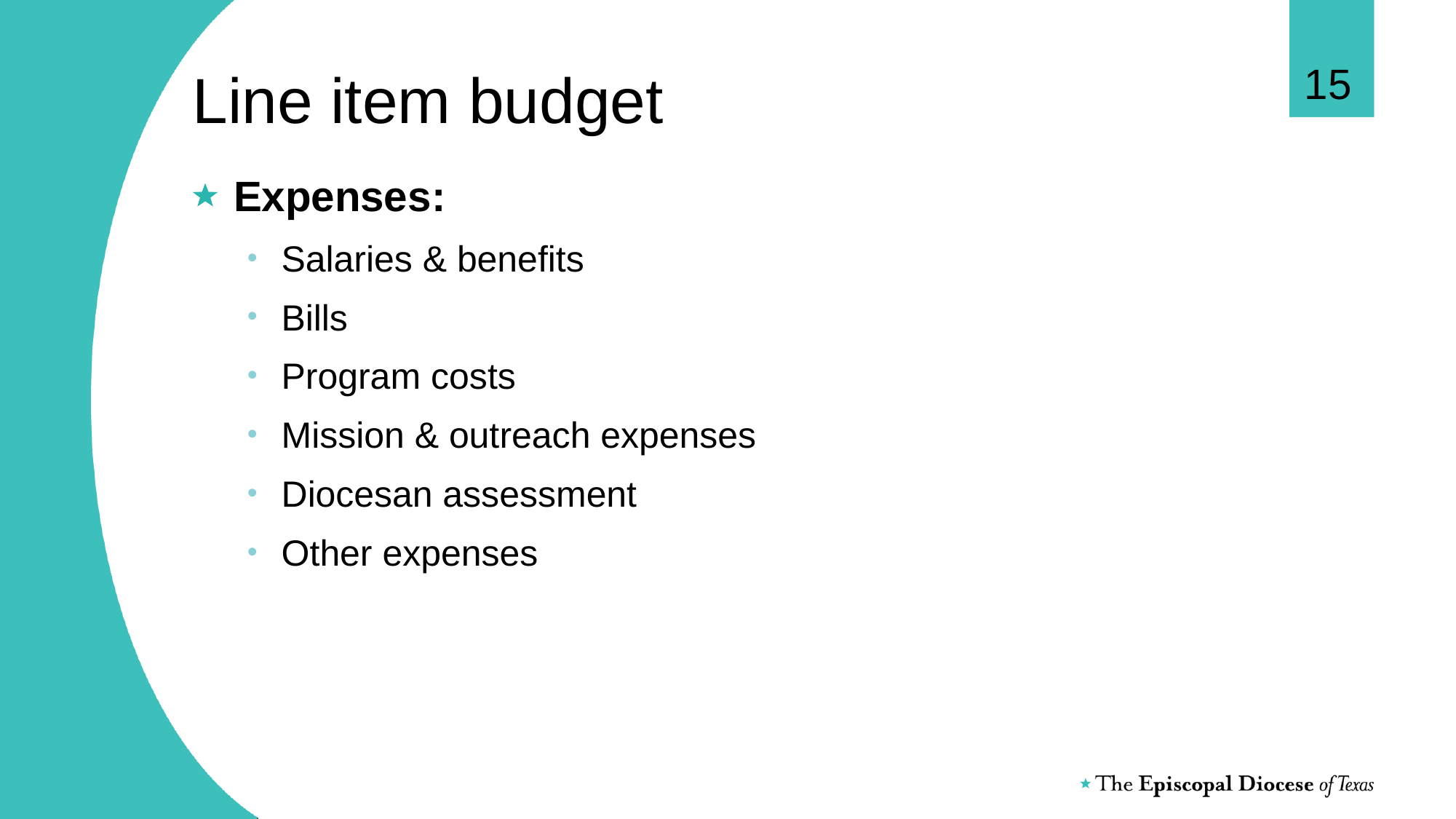

15
# Line item budget
Expenses:
Salaries & benefits
Bills
Program costs
Mission & outreach expenses
Diocesan assessment
Other expenses